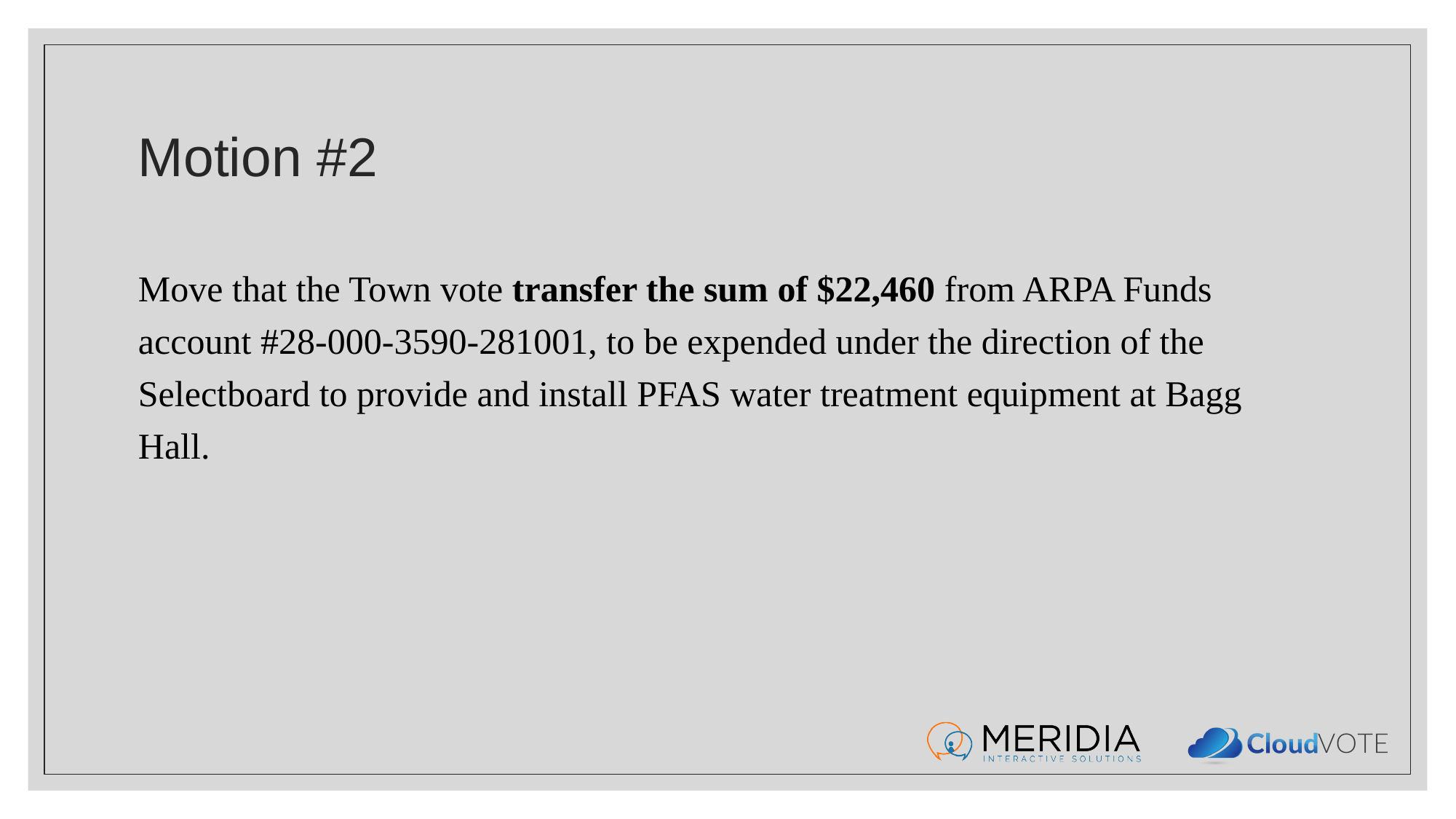

# Motion #2
Move that the Town vote transfer the sum of $22,460 from ARPA Funds account #28-000-3590-281001, to be expended under the direction of the Selectboard to provide and install PFAS water treatment equipment at Bagg Hall.